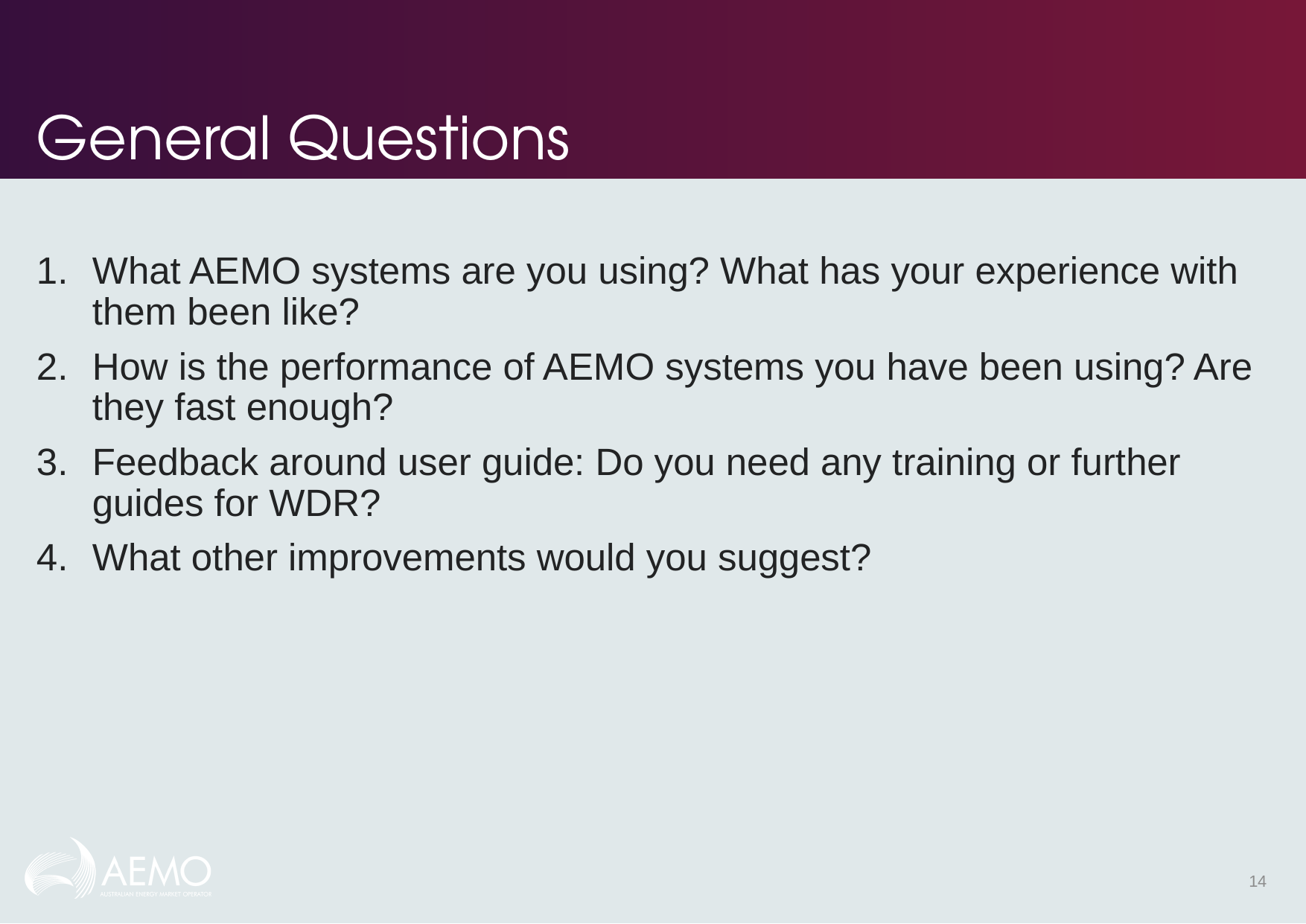

# General Questions
What AEMO systems are you using? What has your experience with them been like?
How is the performance of AEMO systems you have been using? Are they fast enough?
Feedback around user guide: Do you need any training or further guides for WDR?
What other improvements would you suggest?
14